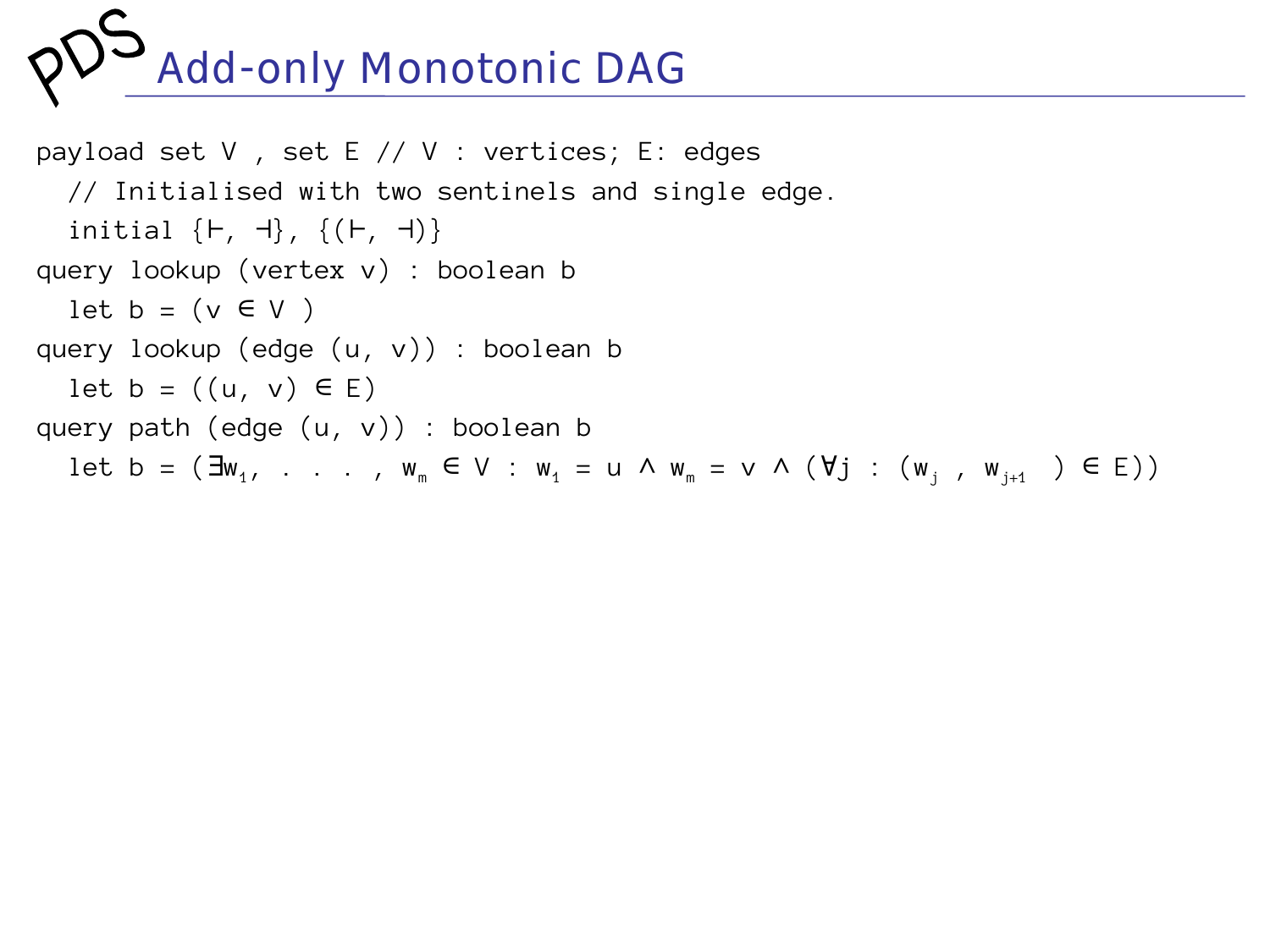

# Add-only Monotonic DAG
payload set V , set E // V : vertices; E: edges
  // Initialised with two sentinels and single edge.
  initial {⊢, ⊣}, {(⊢, ⊣)}
query lookup (vertex v) : boolean b
  let b = (v ∈ V )
query lookup (edge (u, v)) : boolean b
  let b = ((u, v) ∈ E)
query path (edge (u, v)) : boolean b
  let b = (∃w1, . . . , wm ∈ V : w1 = u ∧ wm = v ∧ (∀j : (wj , wj+1  ) ∈ E))